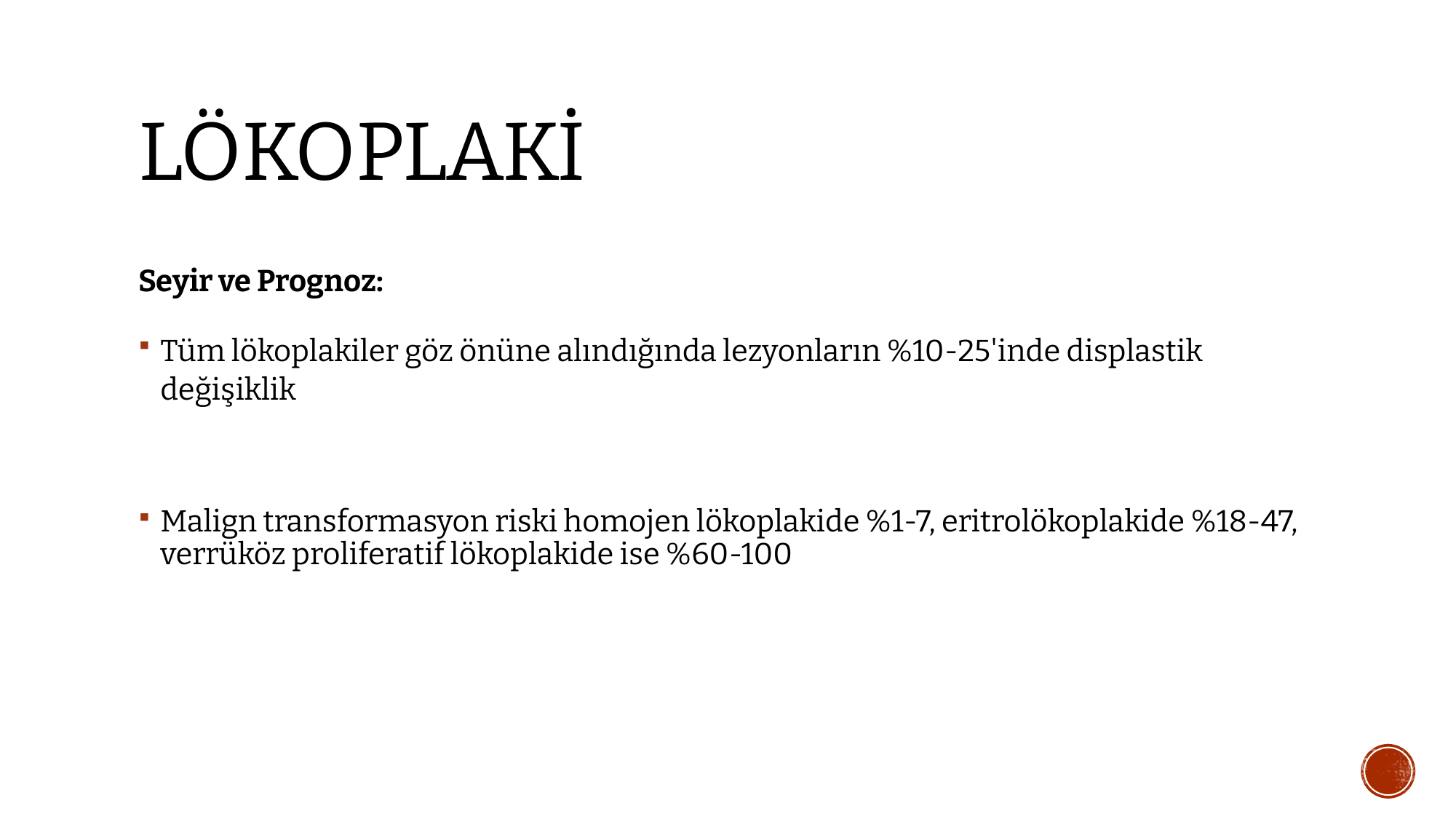

# lökoplaki
Seyir ve Prognoz:
Tüm lökoplakiler göz önüne alındığında lezyonların %10-25'inde displastik değişiklik

Malign transformasyon riski homojen lökoplakide %1-7, eritrolökoplakide %18-47, verrüköz proliferatif lökoplakide ise %60-100